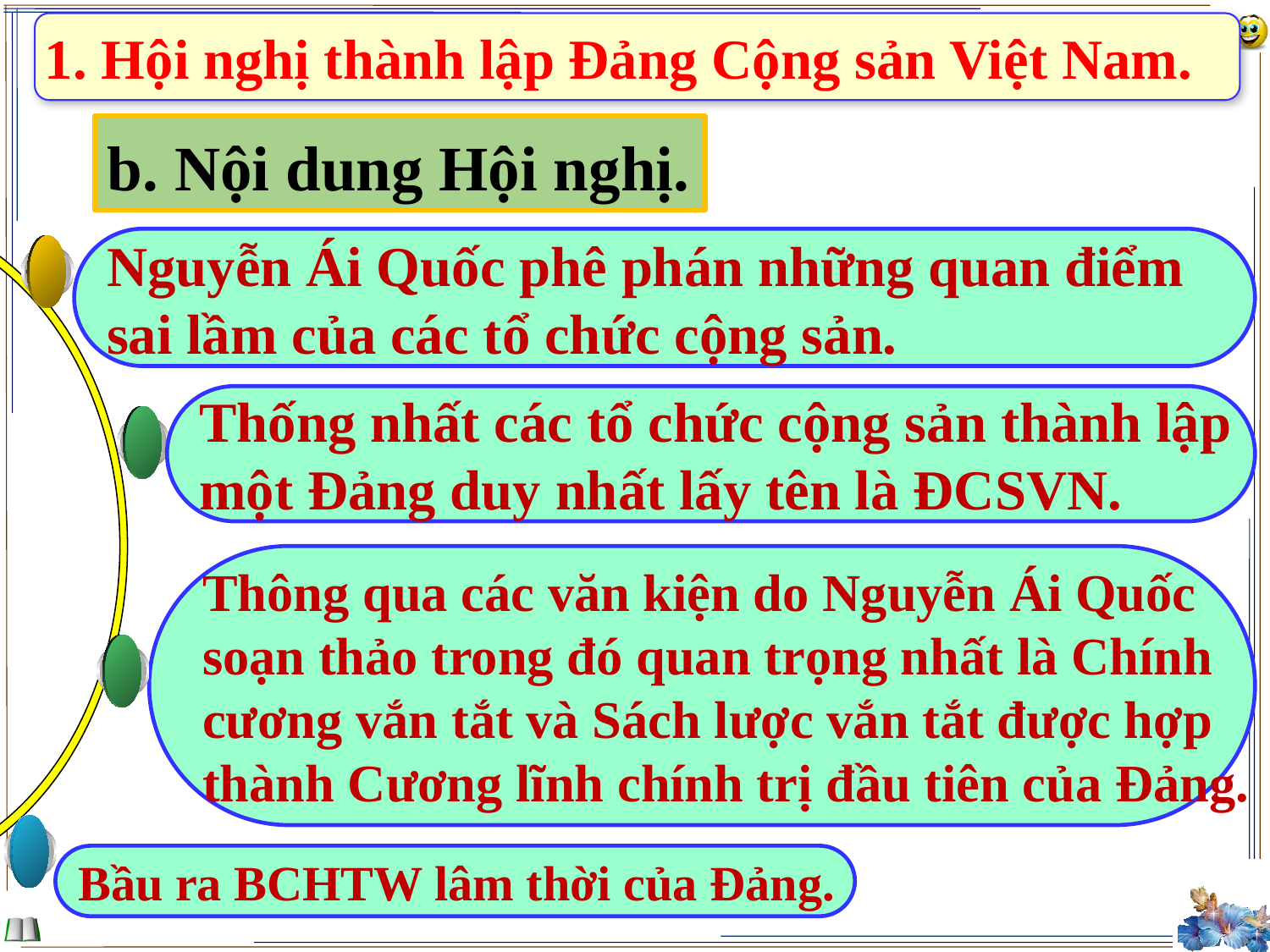

1. Hội nghị thành lập Đảng Cộng sản Việt Nam.

b. Nội dung Hội nghị.
Nguyễn Ái Quốc phê phán những quan điểm
sai lầm của các tổ chức cộng sản.

Thống nhất các tổ chức cộng sản thành lập
một Đảng duy nhất lấy tên là ĐCSVN.

Thông qua các văn kiện do Nguyễn Ái Quốc
soạn thảo trong đó quan trọng nhất là Chính
cương vắn tắt và Sách lược vắn tắt được hợp
thành Cương lĩnh chính trị đầu tiên của Đảng.

Bầu ra BCHTW lâm thời của Đảng.